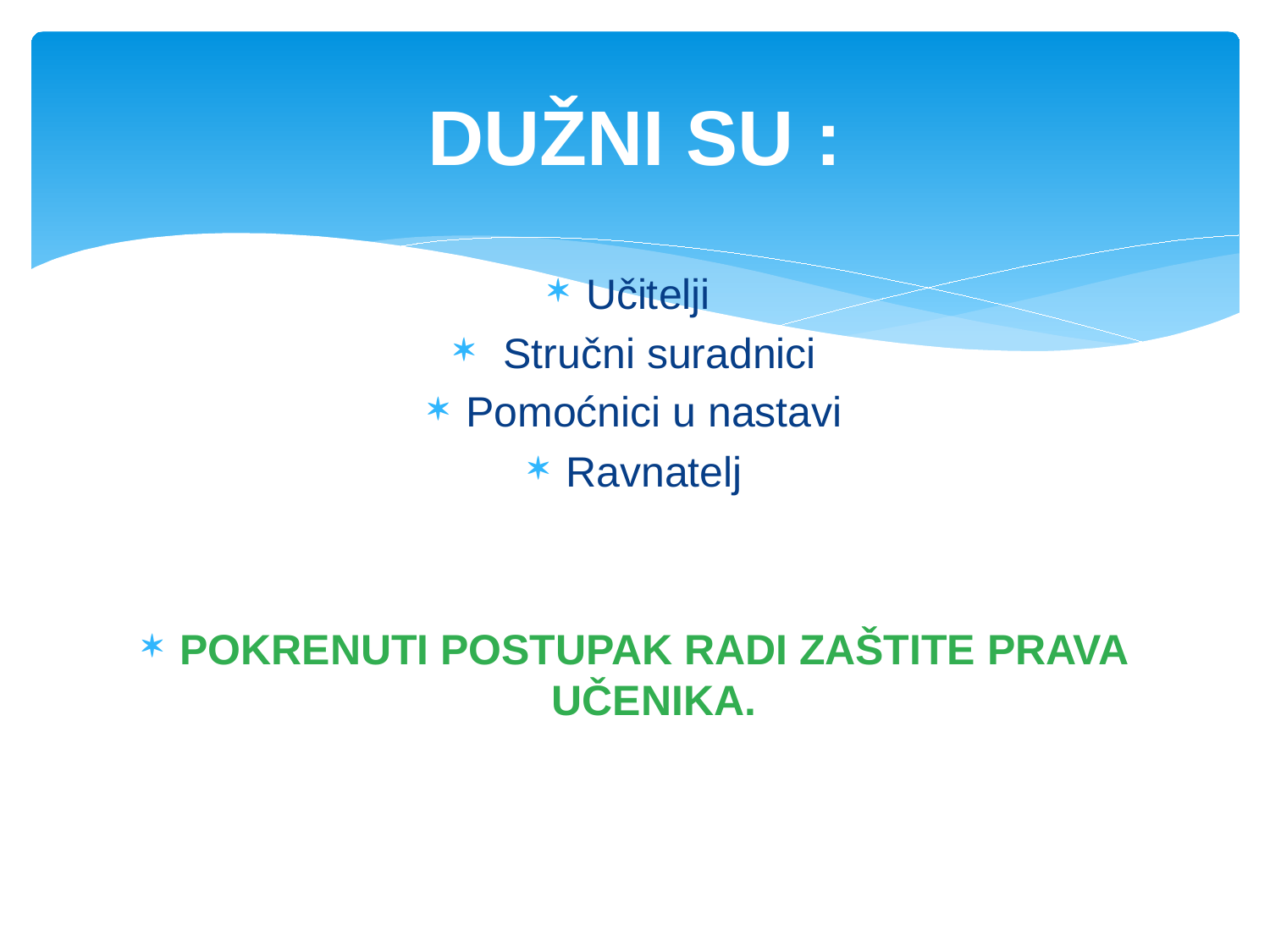

# DUŽNI SU :

Učitelji
 Stručni suradnici
Pomoćnici u nastavi
Ravnatelj

POKRENUTI POSTUPAK RADI ZAŠTITE PRAVA UČENIKA.